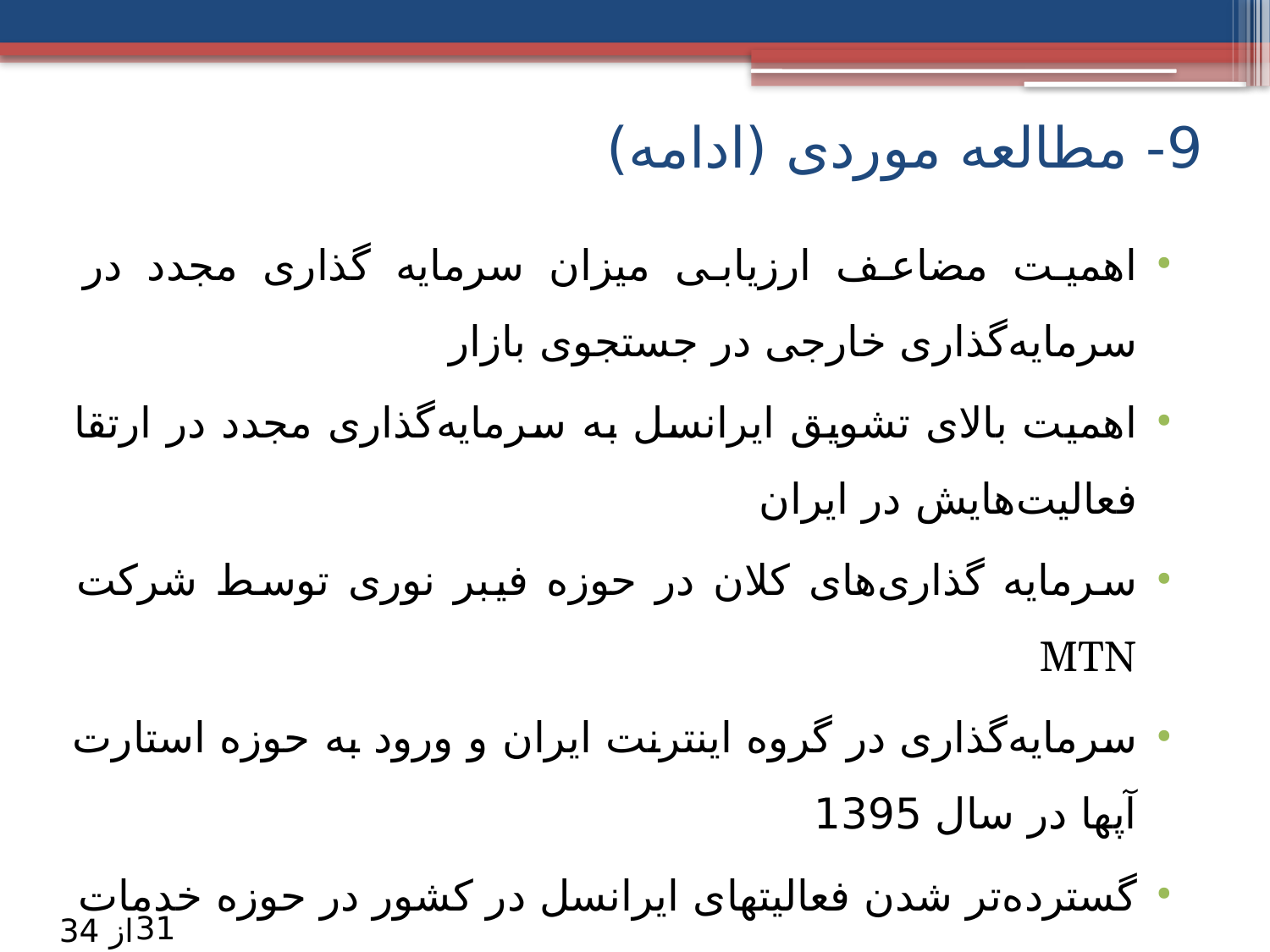

9- مطالعه موردی (ادامه)
اهمیت مضاعف ارزیابی میزان سرمایه گذاری مجدد در سرمایه‌گذاری خارجی در جستجوی بازار
اهمیت بالای تشویق ایرانسل به سرمایه‌گذاری مجدد در ارتقا فعالیت‌هایش در ایران
سرمایه گذاری‌های کلان در حوزه فیبر نوری توسط شرکت MTN
سرمایه‌گذاری در گروه اینترنت ایران و ورود به حوزه استارت آپها در سال 1395
گسترده‌تر شدن فعالیتهای ایرانسل در کشور در حوزه خدمات
حضور کمرنگ در فعالیت‌های مهندسی و عدم توسعه زنجیره ارزش شرکت

31
از 34